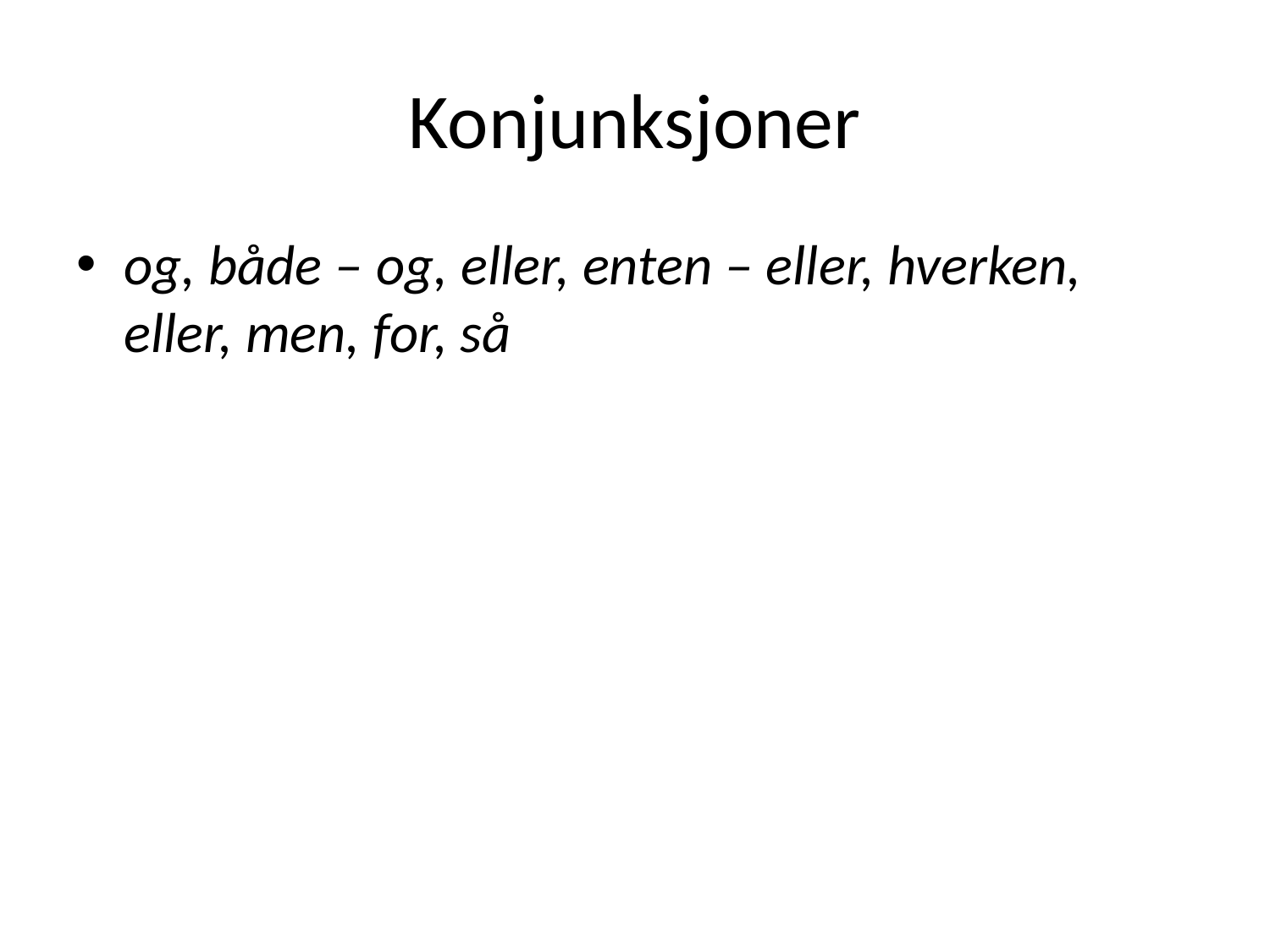

# Konjunksjoner
og, både – og, eller, enten – eller, hverken, eller, men, for, så